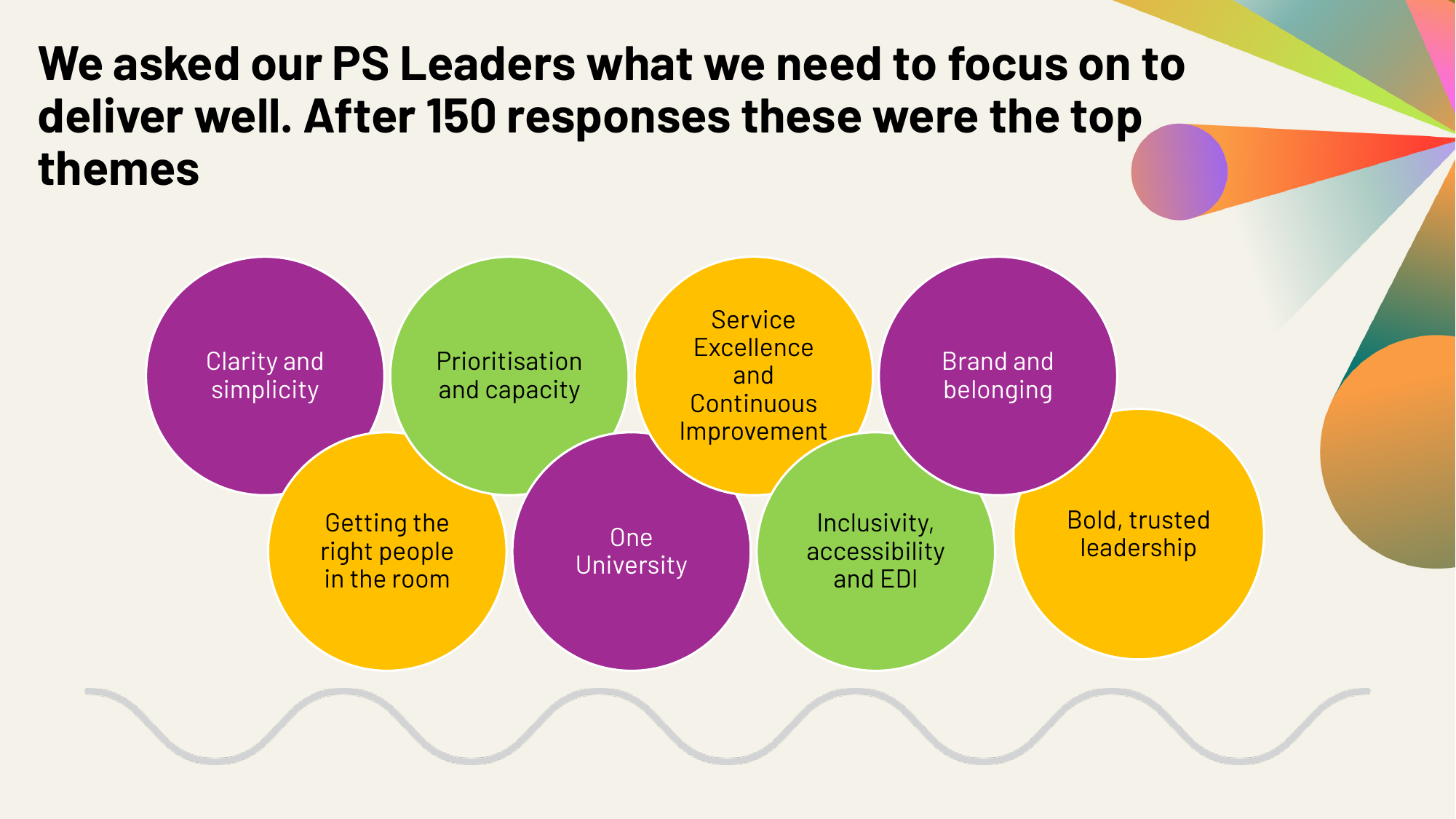

We asked our PS Leaders what we need to focus on to deliver well. After 150 responses these were the top themes
Clarity and simplicity
Getting the right people in the room
Prioritisation and capacity
One University
Service Excellence and Continuous Improvement
Inclusivity, accessibility and EDI
Brand and belonging
Bold, trusted leadership